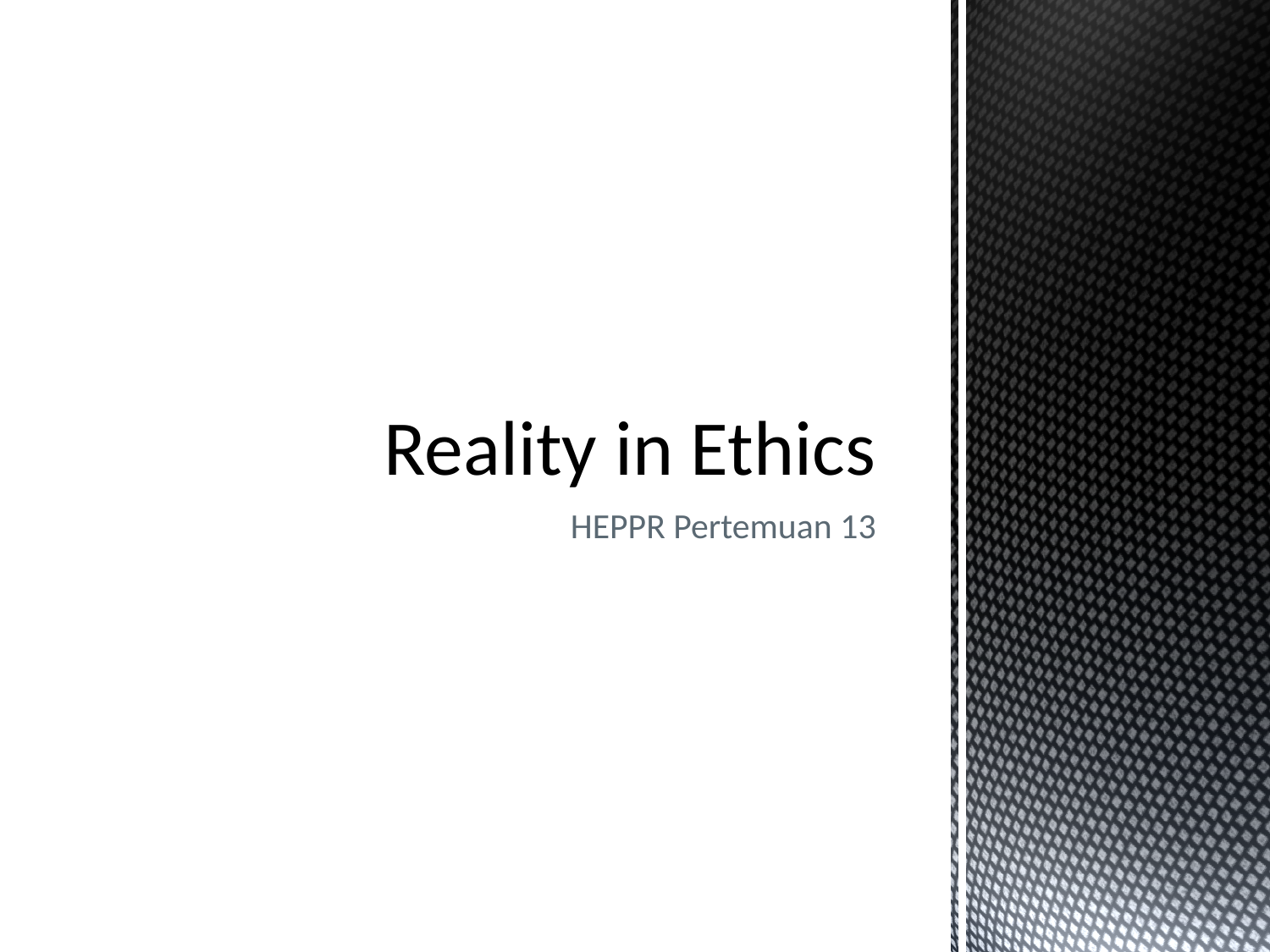

# Reality in Ethics
HEPPR Pertemuan 13